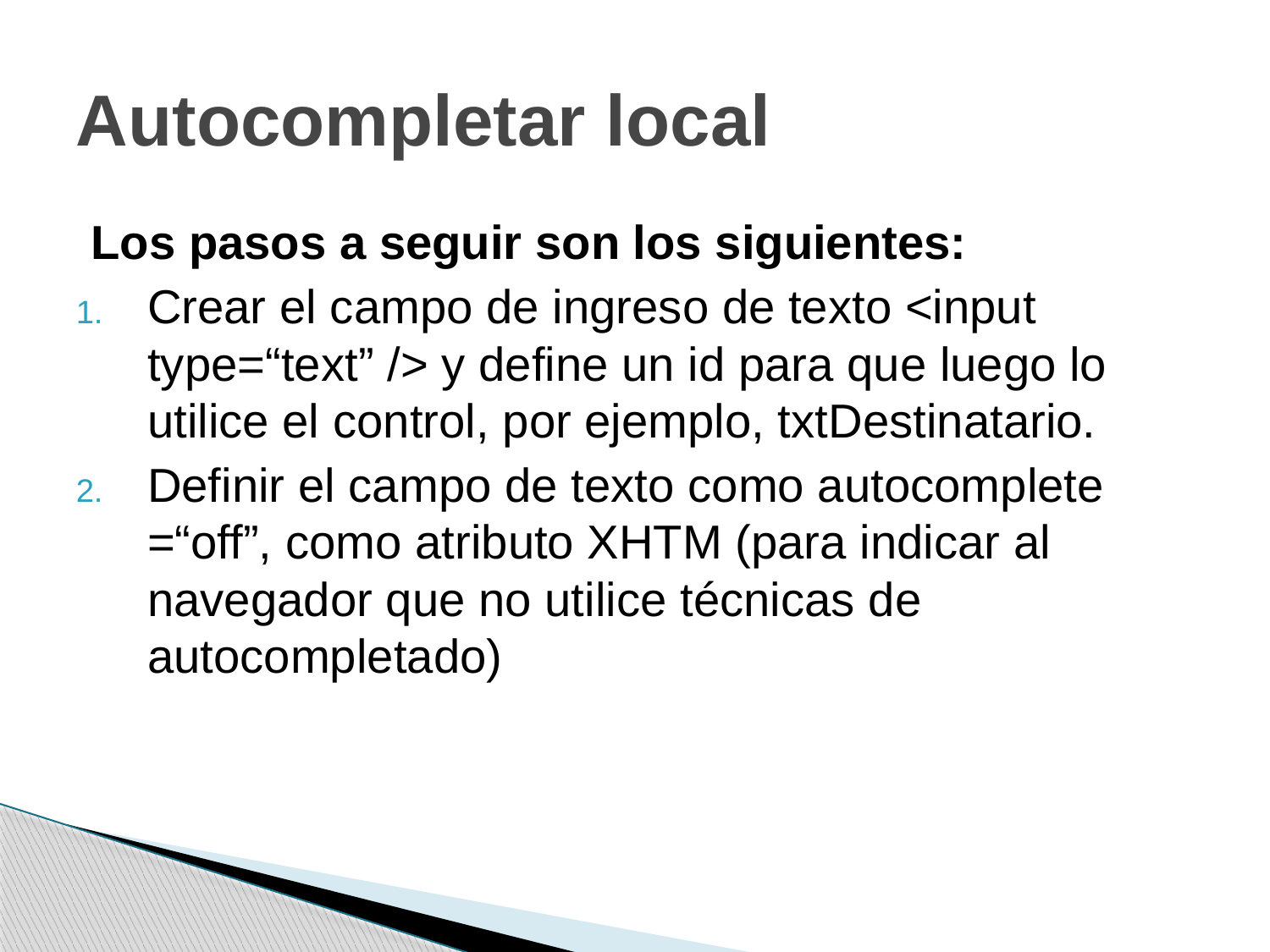

# Autocompletar local
Los pasos a seguir son los siguientes:
Crear el campo de ingreso de texto <input type=“text” /> y define un id para que luego lo utilice el control, por ejemplo, txtDestinatario.
Definir el campo de texto como autocomplete =“off”, como atributo XHTM (para indicar al navegador que no utilice técnicas de autocompletado)